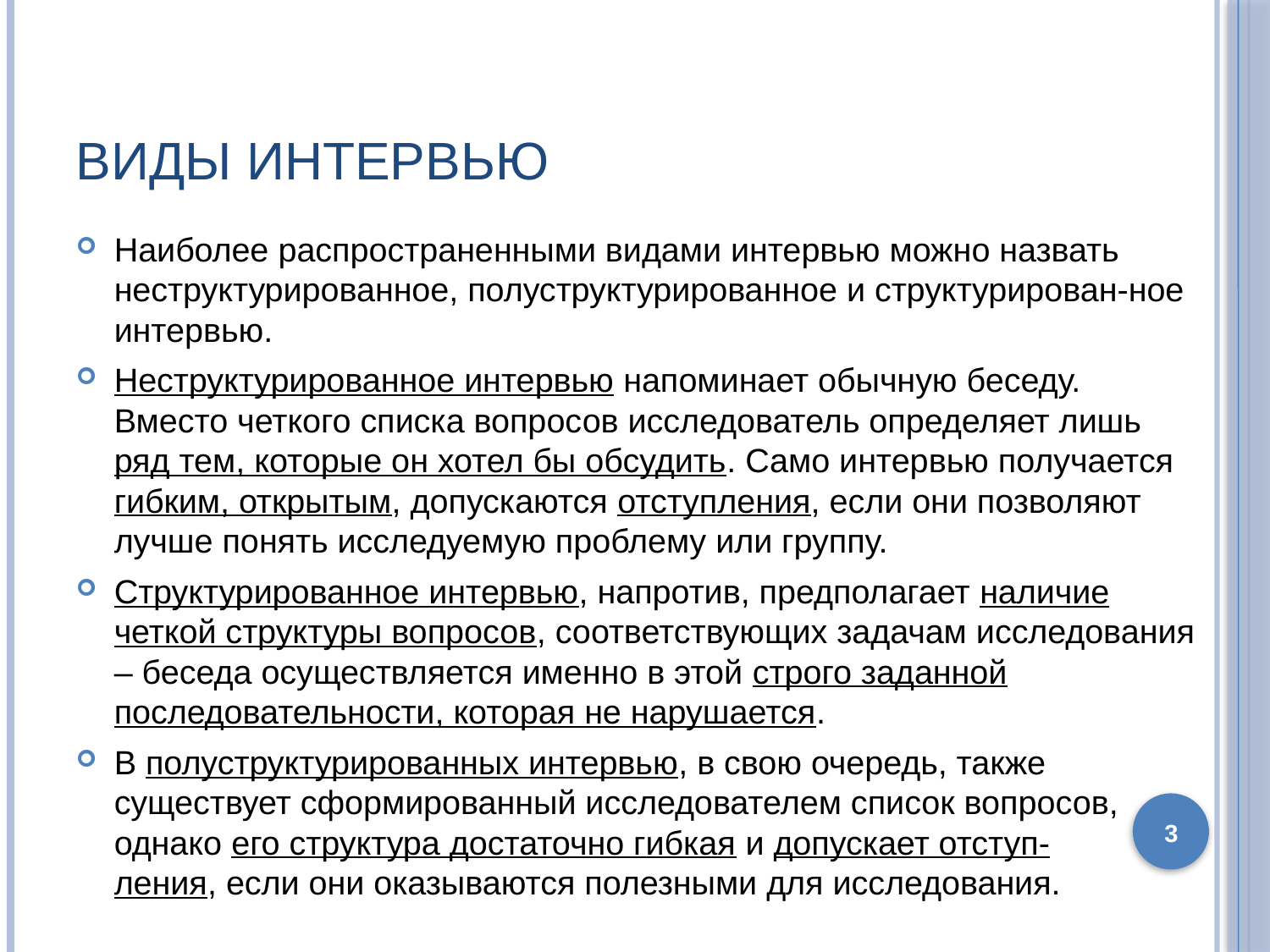

# Виды интервью
Наиболее распространенными видами интервью можно назвать неструктурированное, полуструктурированное и структурирован-ное интервью.
Неструктурированное интервью напоминает обычную беседу. Вместо четкого списка вопросов исследователь определяет лишь ряд тем, которые он хотел бы обсудить. Само интервью получается гибким, открытым, допускаются отступления, если они позволяют лучше понять исследуемую проблему или группу.
Структурированное интервью, напротив, предполагает наличие четкой структуры вопросов, соответствующих задачам исследования – беседа осуществляется именно в этой строго заданной последовательности, которая не нарушается.
В полуструктурированных интервью, в свою очередь, также существует сформированный исследователем список вопросов, однако его структура достаточно гибкая и допускает отступ-
ления, если они оказываются полезными для исследования.
3